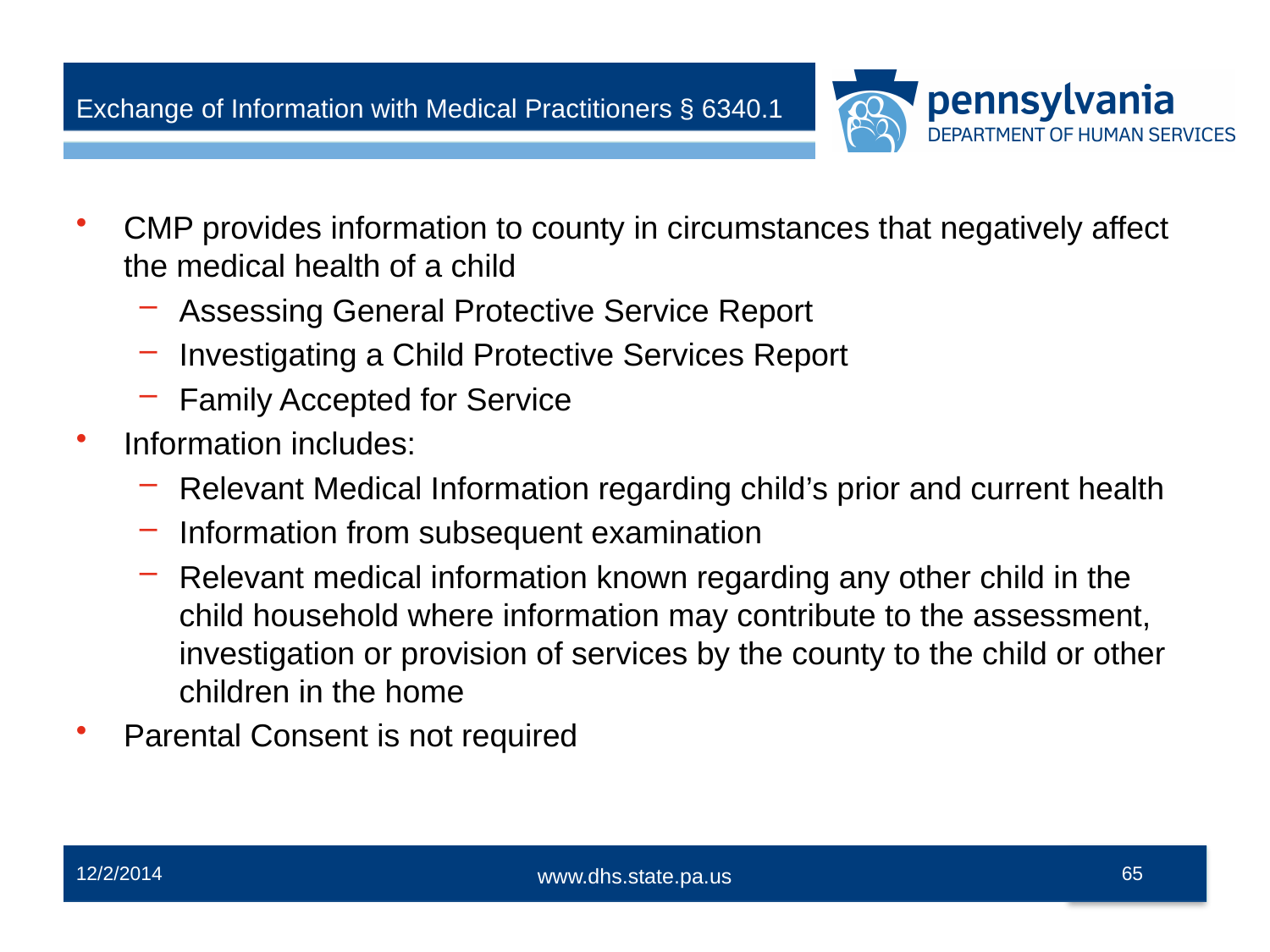

# Exchange of Information with Medical Practitioners § 6340.1
CMP provides information to county in circumstances that negatively affect the medical health of a child
Assessing General Protective Service Report
Investigating a Child Protective Services Report
Family Accepted for Service
Information includes:
Relevant Medical Information regarding child’s prior and current health
Information from subsequent examination
Relevant medical information known regarding any other child in the child household where information may contribute to the assessment, investigation or provision of services by the county to the child or other children in the home
Parental Consent is not required

12/2/2014
65